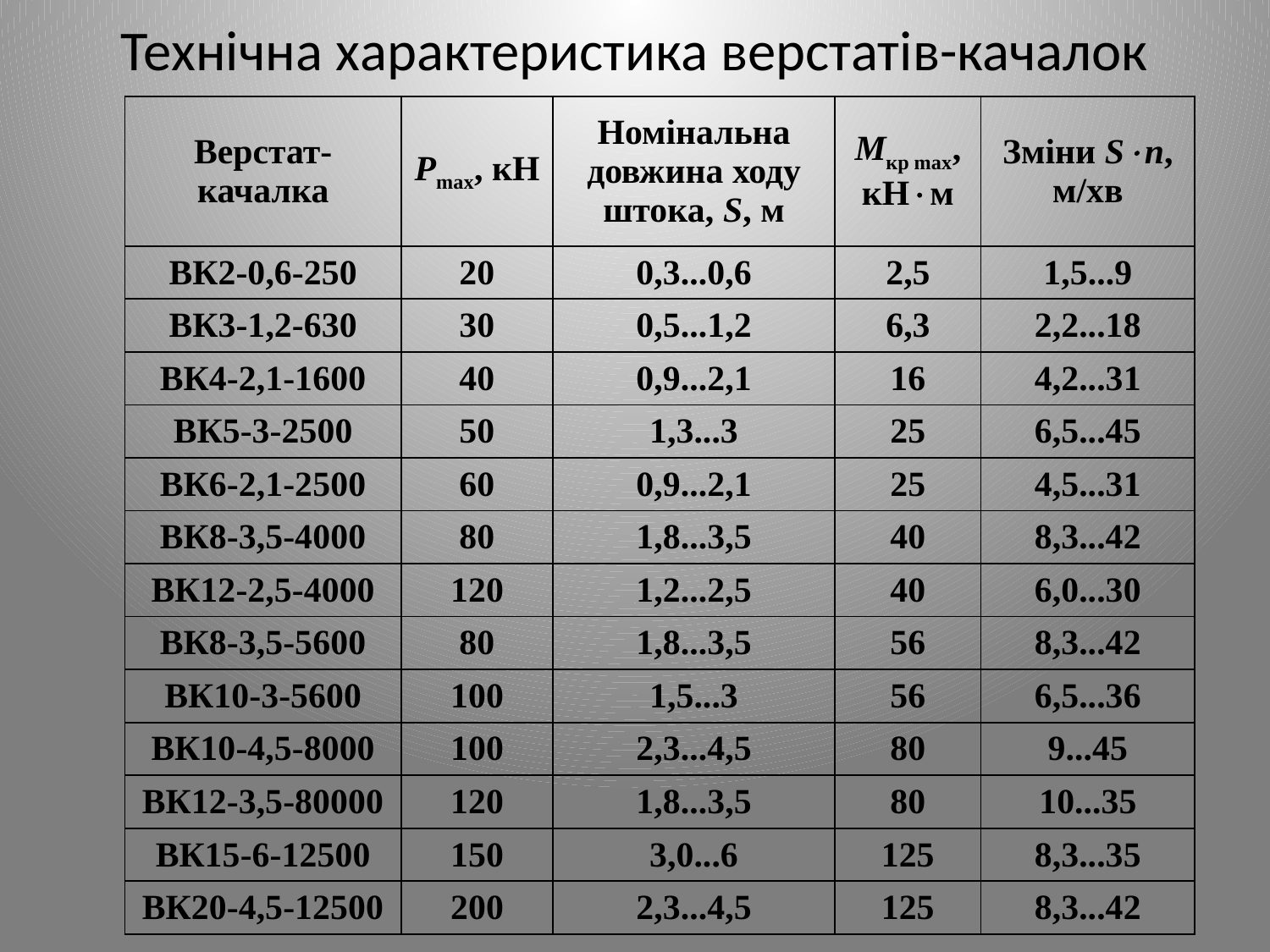

# Технічна характеристика верстатів-качалок
| Верстат-качалка | Рmax, кН | Номінальна довжина ходу штока, S, м | Mкр max, кН⋅м | Зміни S⋅n, м/хв |
| --- | --- | --- | --- | --- |
| ВК2-0,6-250 | 20 | 0,3...0,6 | 2,5 | 1,5...9 |
| ВК3-1,2-630 | 30 | 0,5...1,2 | 6,3 | 2,2...18 |
| ВК4-2,1-1600 | 40 | 0,9...2,1 | 16 | 4,2...31 |
| ВК5-3-2500 | 50 | 1,3...3 | 25 | 6,5...45 |
| ВК6-2,1-2500 | 60 | 0,9...2,1 | 25 | 4,5...31 |
| ВК8-3,5-4000 | 80 | 1,8...3,5 | 40 | 8,3...42 |
| ВК12-2,5-4000 | 120 | 1,2...2,5 | 40 | 6,0...30 |
| ВК8-3,5-5600 | 80 | 1,8...3,5 | 56 | 8,3...42 |
| ВК10-3-5600 | 100 | 1,5...3 | 56 | 6,5...36 |
| ВК10-4,5-8000 | 100 | 2,3...4,5 | 80 | 9...45 |
| ВК12-3,5-80000 | 120 | 1,8...3,5 | 80 | 10...35 |
| ВК15-6-12500 | 150 | 3,0...6 | 125 | 8,3...35 |
| ВК20-4,5-12500 | 200 | 2,3...4,5 | 125 | 8,3...42 |